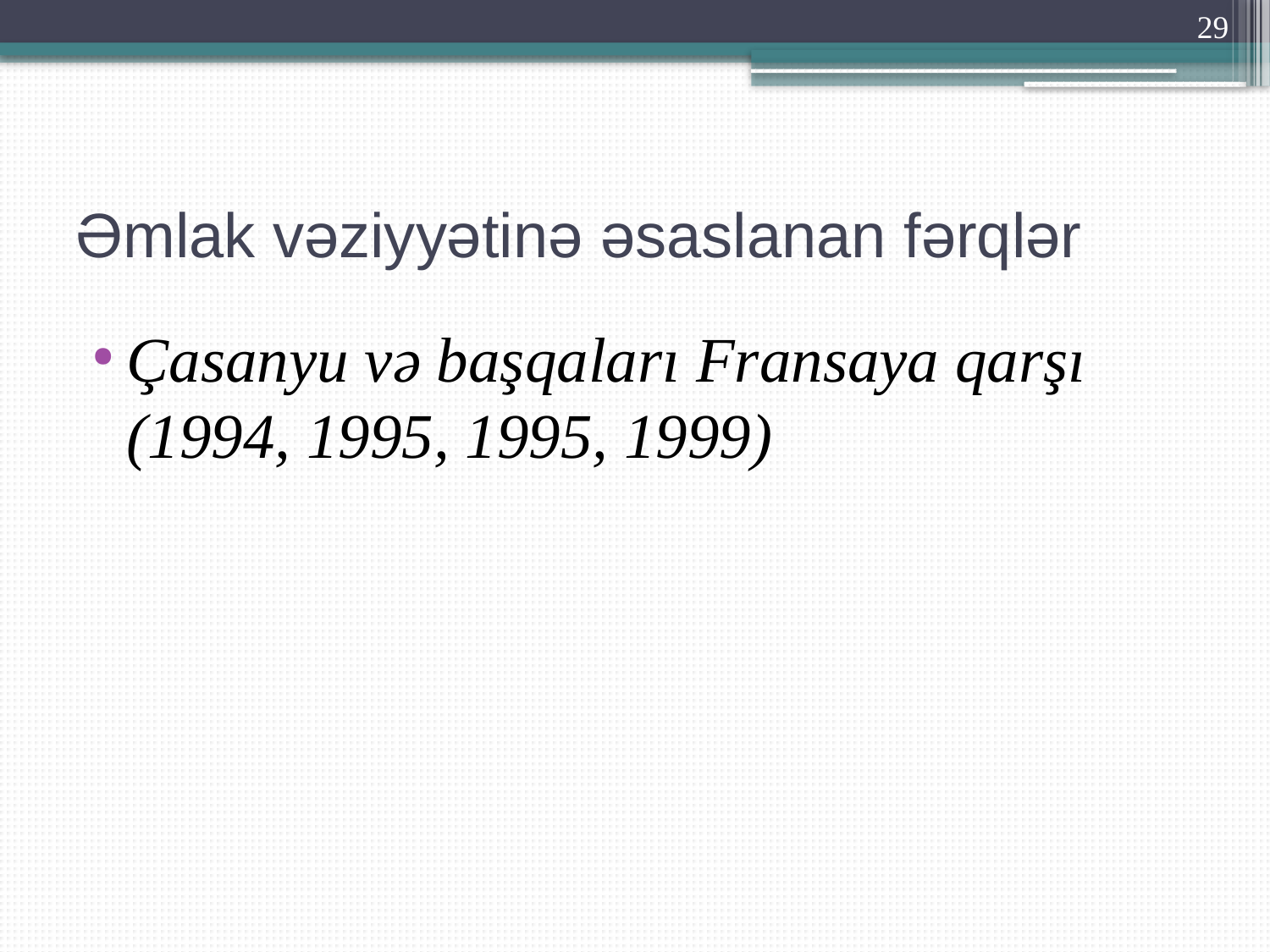

29
# Əmlak vəziyyətinə əsaslanan fərqlər
Çasanyu və başqaları Fransaya qarşı (1994, 1995, 1995, 1999)